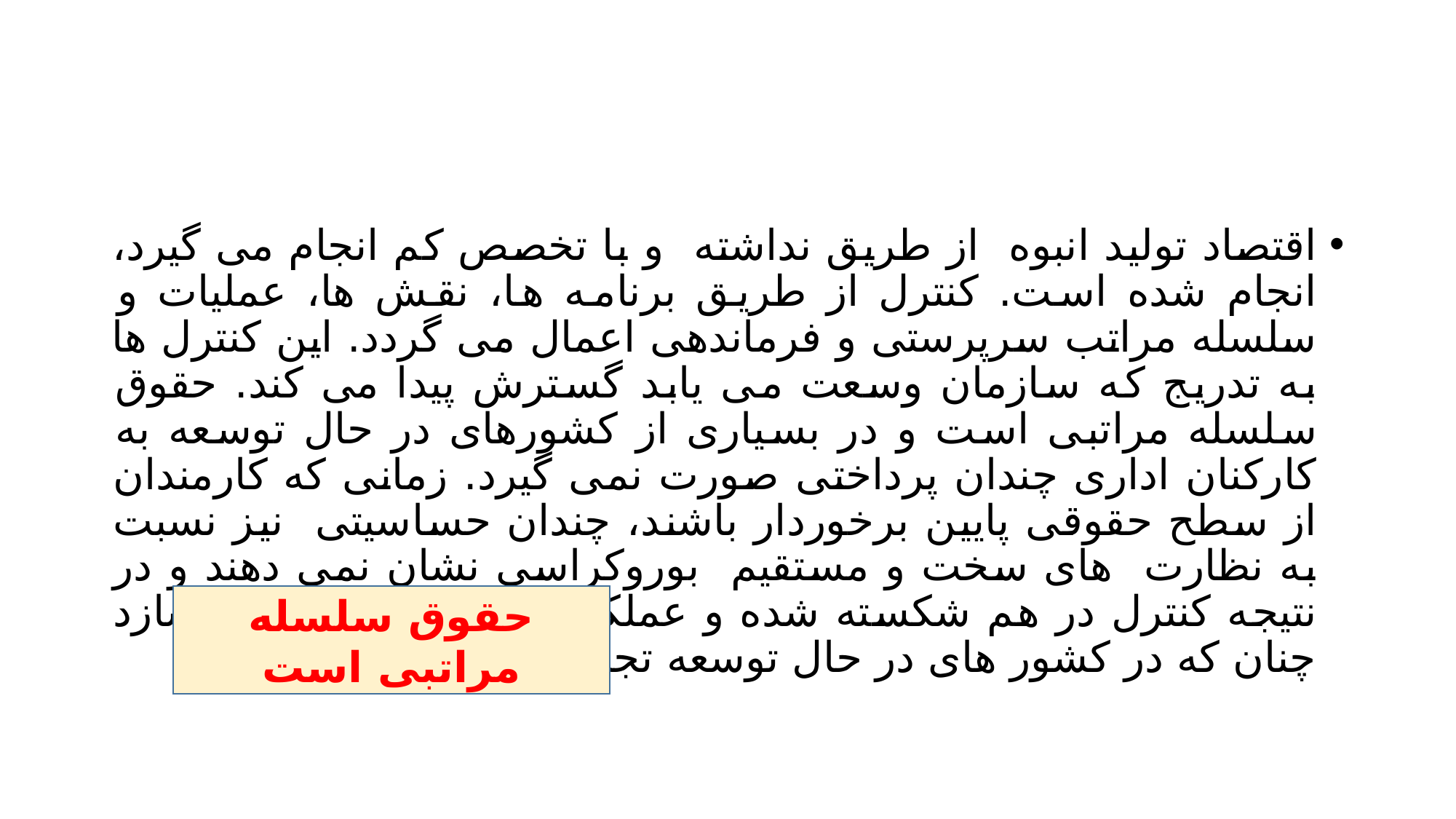

#
اقتصاد تولید انبوه  از طریق نداشته  و با تخصص کم انجام می گیرد، انجام شده است. کنترل از طریق برنامه ها، نقش ها، عملیات و سلسله مراتب سرپرستی و فرماندهی اعمال می گردد. این کنترل ها به تدریج که سازمان وسعت می یابد گسترش پیدا می کند. حقوق سلسله مراتبی است و در بسیاری از کشورهای در حال توسعه به کارکنان اداری چندان پرداختی صورت نمی گیرد. زمانی که کارمندان از سطح حقوقی پایین برخوردار باشند، چندان حساسیتی  نیز نسبت به نظارت  های سخت و مستقیم  بوروکراسی نشان نمی دهند و در نتیجه کنترل در هم شکسته شده و عملکرد را دچار ضایعه می سازد چنان که در کشور های در حال توسعه تجربه شده است.
حقوق سلسله مراتبی است